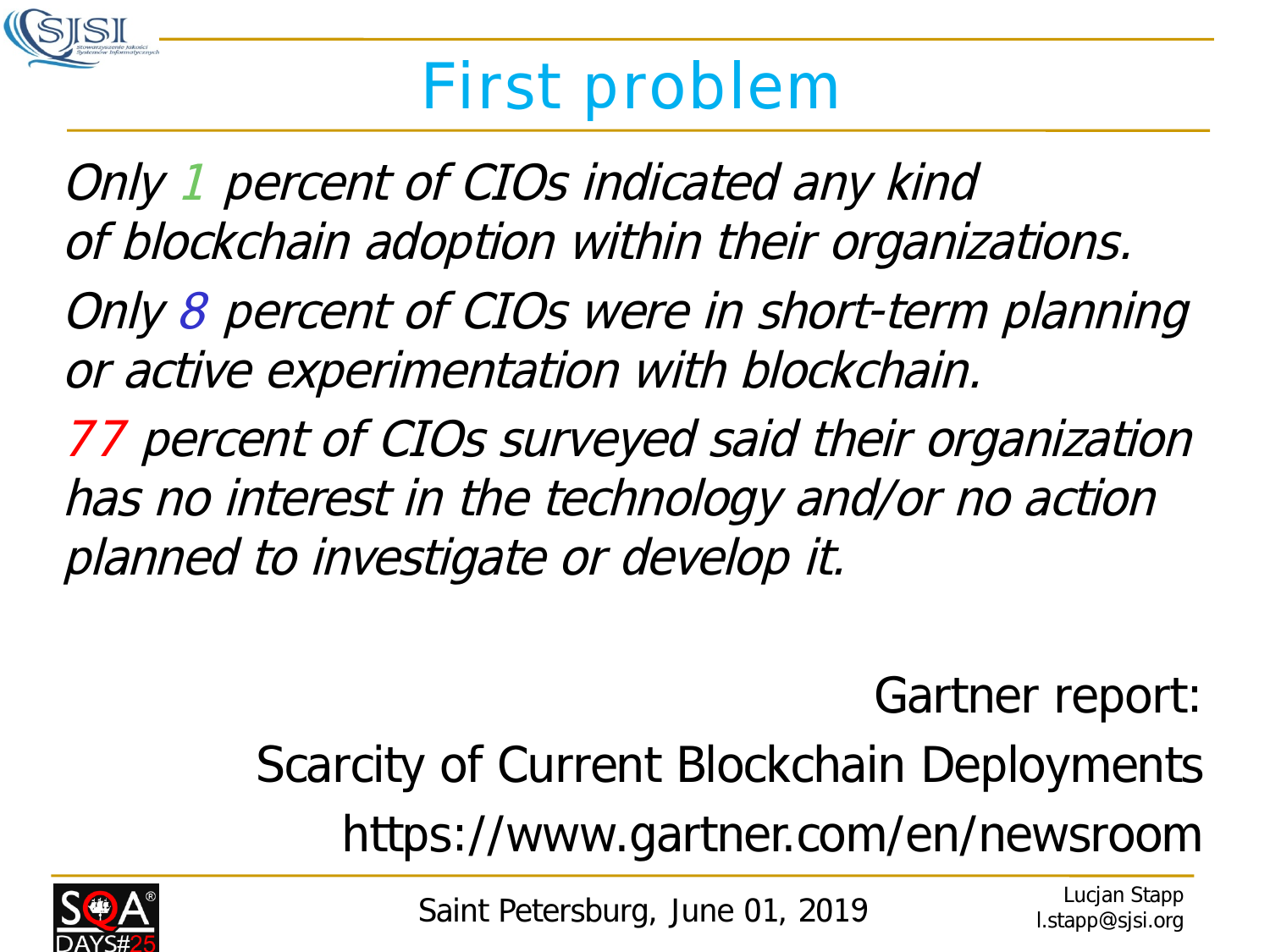

# First problem
Only 1 percent of CIOs indicated any kind of blockchain adoption within their organizations.
Only 8 percent of CIOs were in short-term planning or active experimentation with blockchain.
77 percent of CIOs surveyed said their organization has no interest in the technology and/or no action planned to investigate or develop it.

Gartner report:
 Scarcity of Current Blockchain Deployments
https://www.gartner.com/en/newsroom